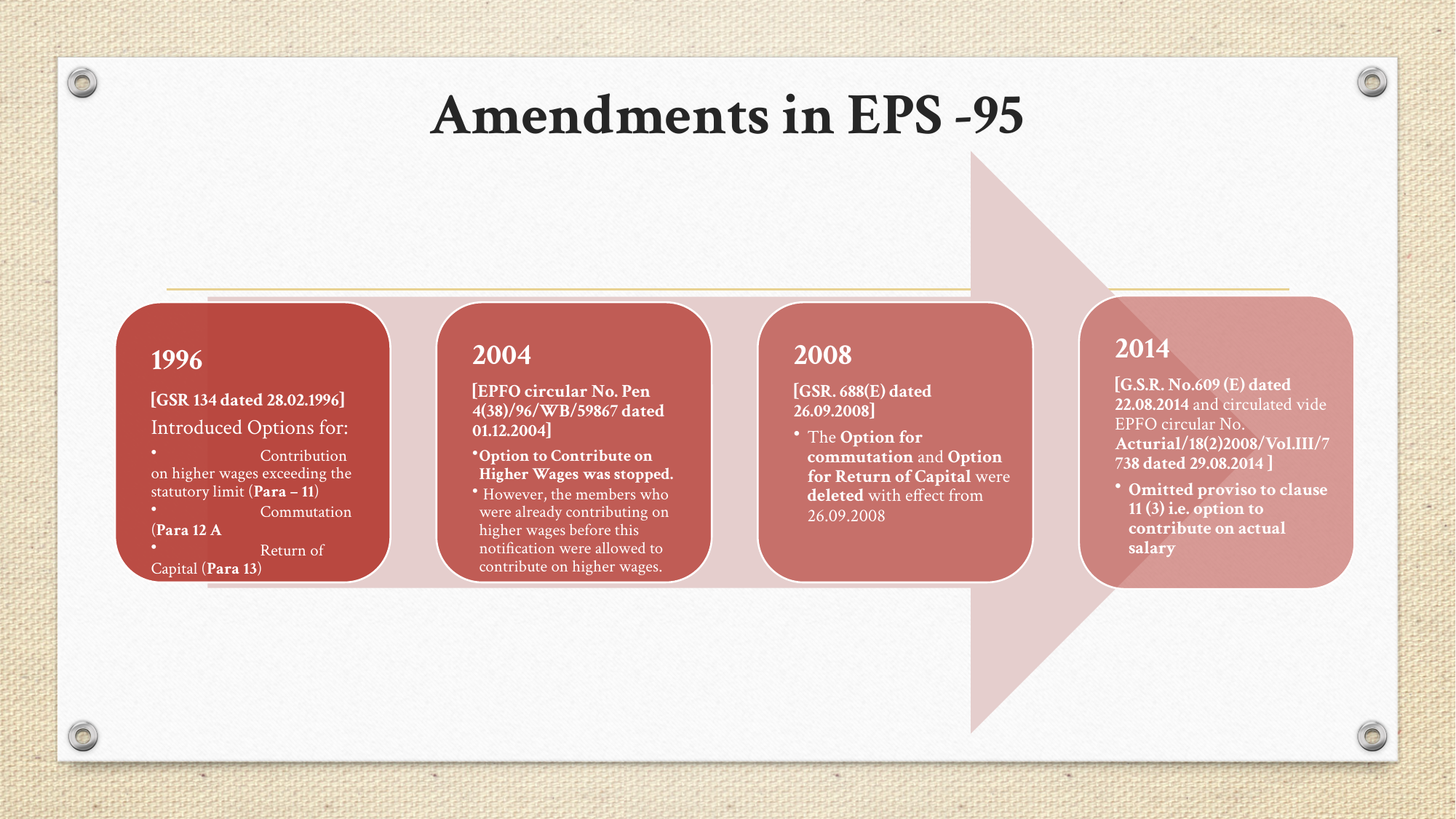

# Amendments in EPS -95
1996
[GSR 134 dated 28.02.1996]
Introduced Options for:
	Contribution on higher wages exceeding the statutory limit (Para – 11)
	Commutation (Para 12 A
	Return of Capital (Para 13)
2004
[EPFO circular No. Pen 4(38)/96/WB/59867 dated 01.12.2004]
Option to Contribute on Higher Wages was stopped.
 However, the members who were already contributing on higher wages before this notification were allowed to contribute on higher wages.
2008
[GSR. 688(E) dated 26.09.2008]
The Option for commutation and Option for Return of Capital were deleted with effect from 26.09.2008
2014
[G.S.R. No.609 (E) dated 22.08.2014 and circulated vide EPFO circular No. Acturial/18(2)2008/Vol.III/7738 dated 29.08.2014 ]
Omitted proviso to clause 11 (3) i.e. option to contribute on actual salary